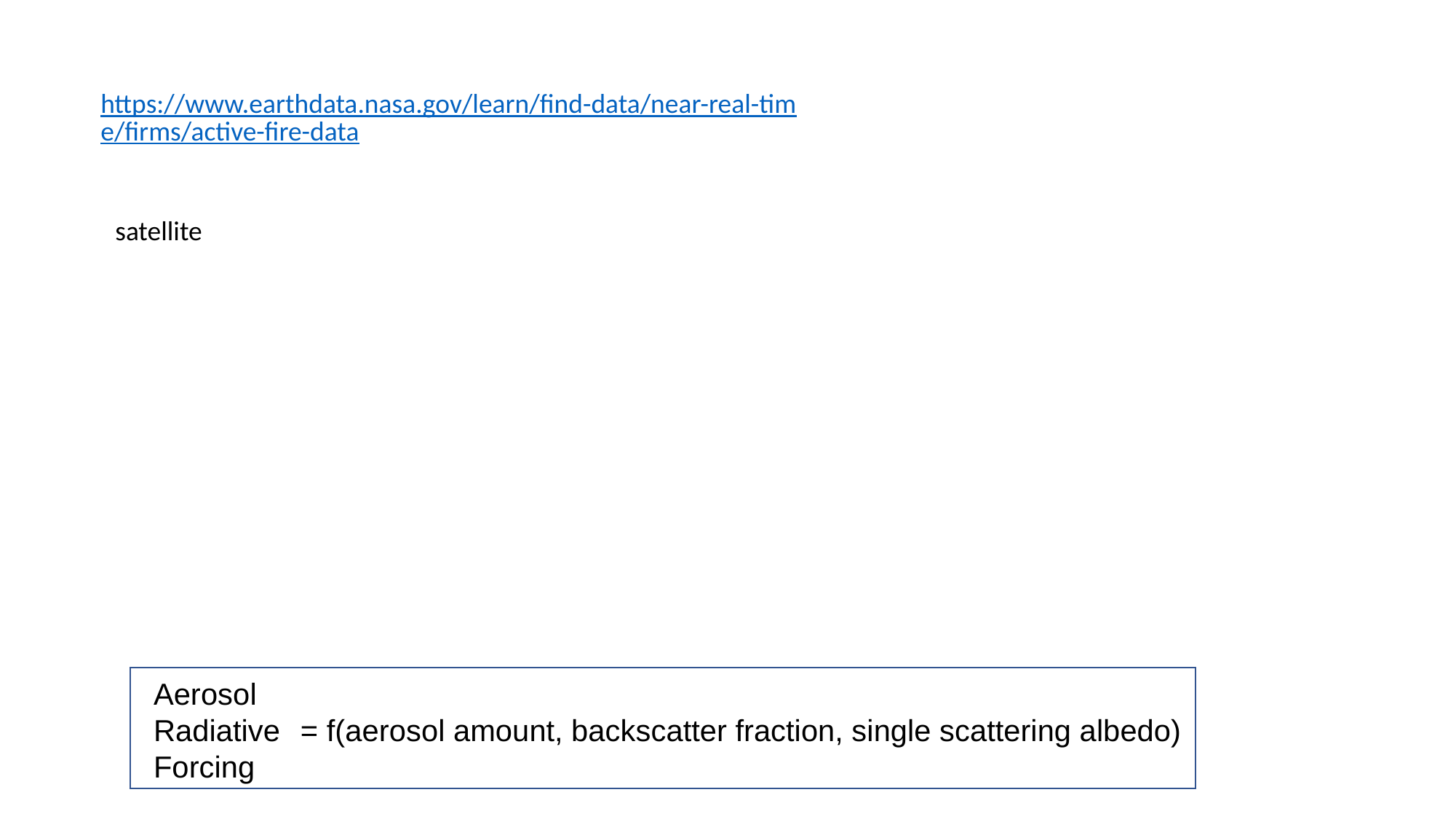

https://www.earthdata.nasa.gov/learn/find-data/near-real-time/firms/active-fire-data
satellite

Aerosol
Radiative
Forcing
= f(aerosol amount, backscatter fraction, single scattering albedo)